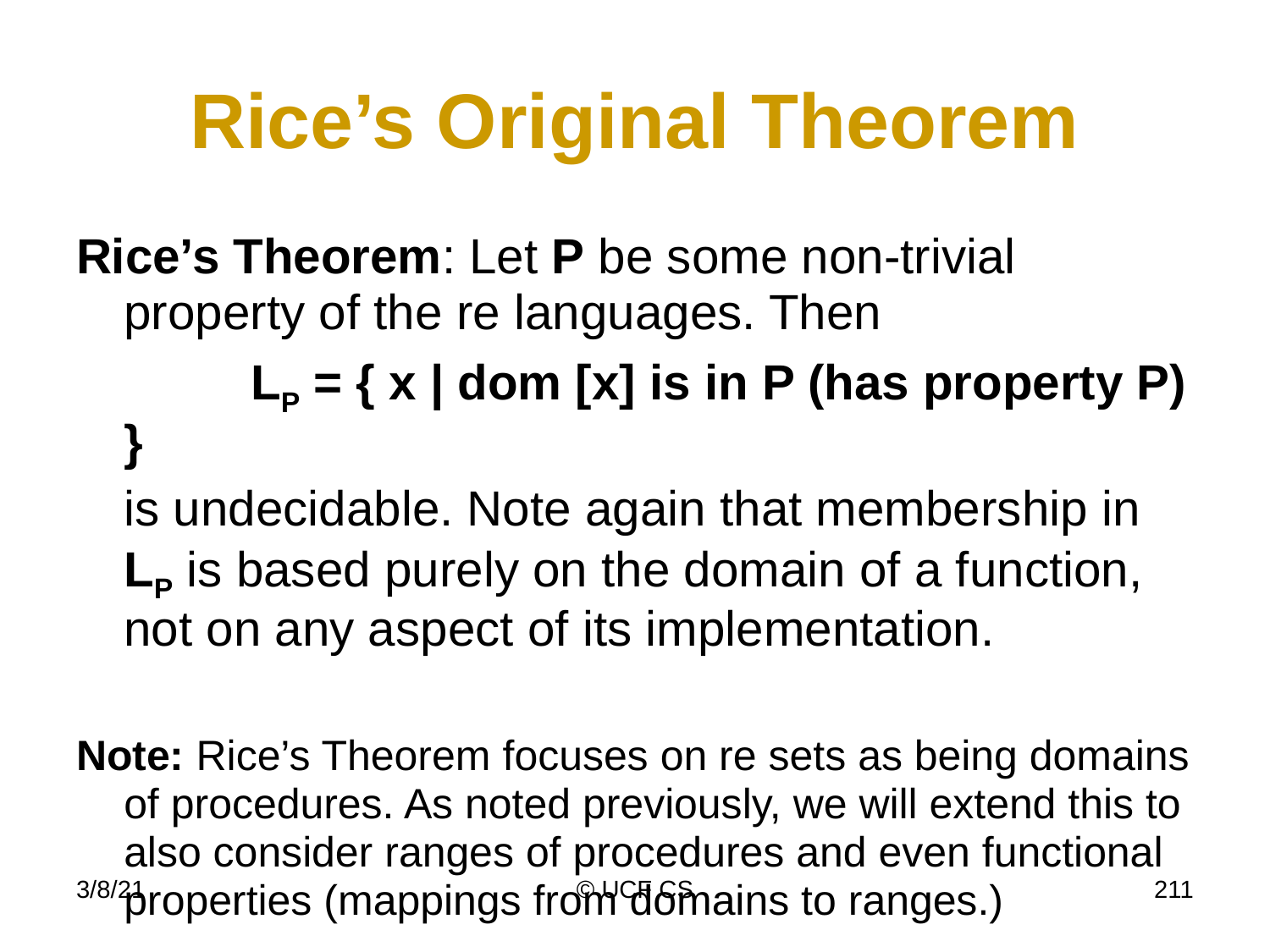

# Rice’s Original Theorem
Rice’s Theorem: Let P be some non-trivial property of the re languages. Then
		LP = { x | dom [x] is in P (has property P) }
	is undecidable. Note again that membership in LP is based purely on the domain of a function, not on any aspect of its implementation.

Note: Rice’s Theorem focuses on re sets as being domains of procedures. As noted previously, we will extend this to also consider ranges of procedures and even functional properties (mappings from domains to ranges.)
3/8/21
© UCF CS
211